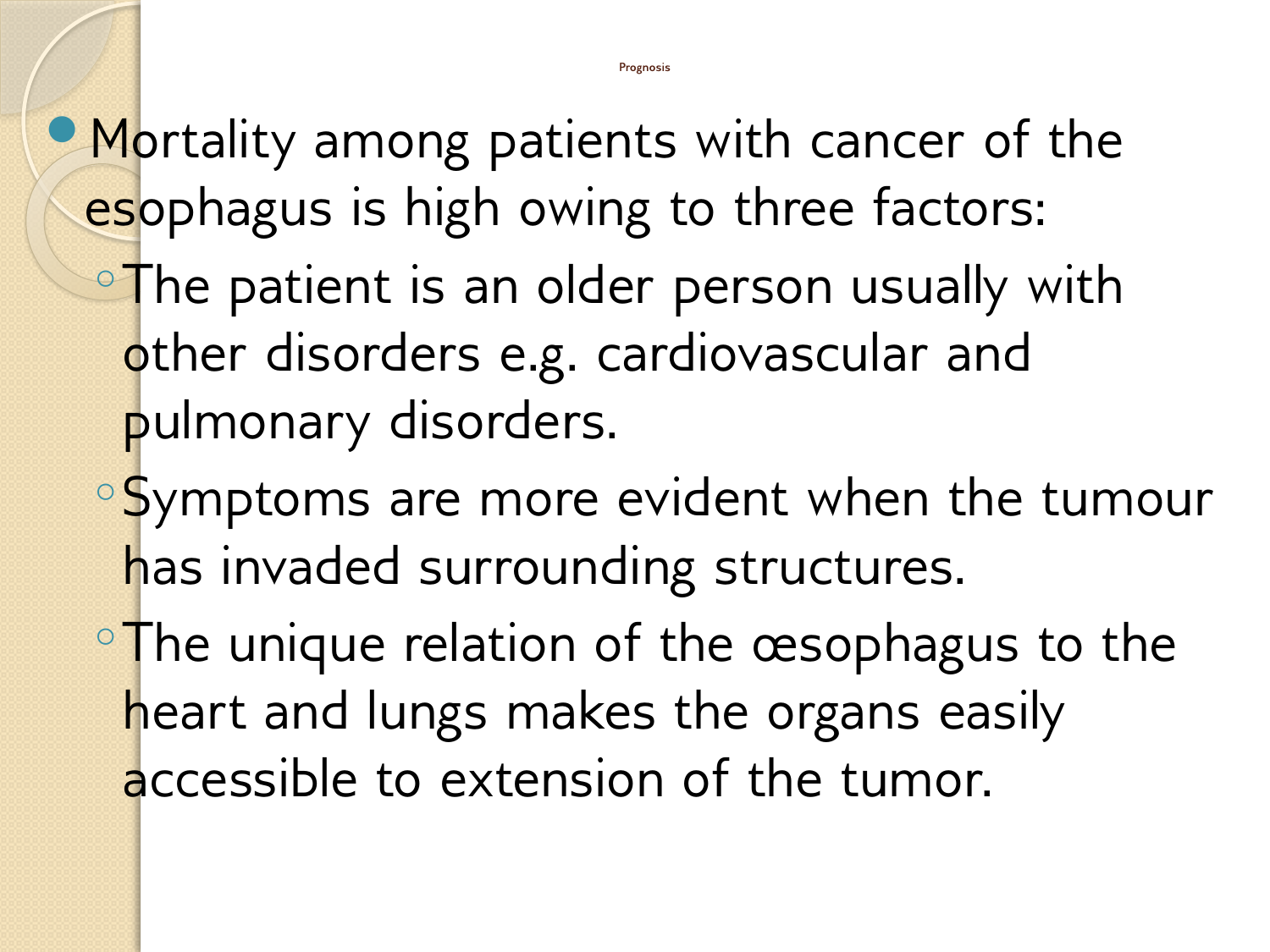

# Prognosis
Mortality among patients with cancer of the esophagus is high owing to three factors:
The patient is an older person usually with other disorders e.g. cardiovascular and pulmonary disorders.
Symptoms are more evident when the tumour has invaded surrounding structures.
The unique relation of the oesophagus to the heart and lungs makes the organs easily accessible to extension of the tumor.